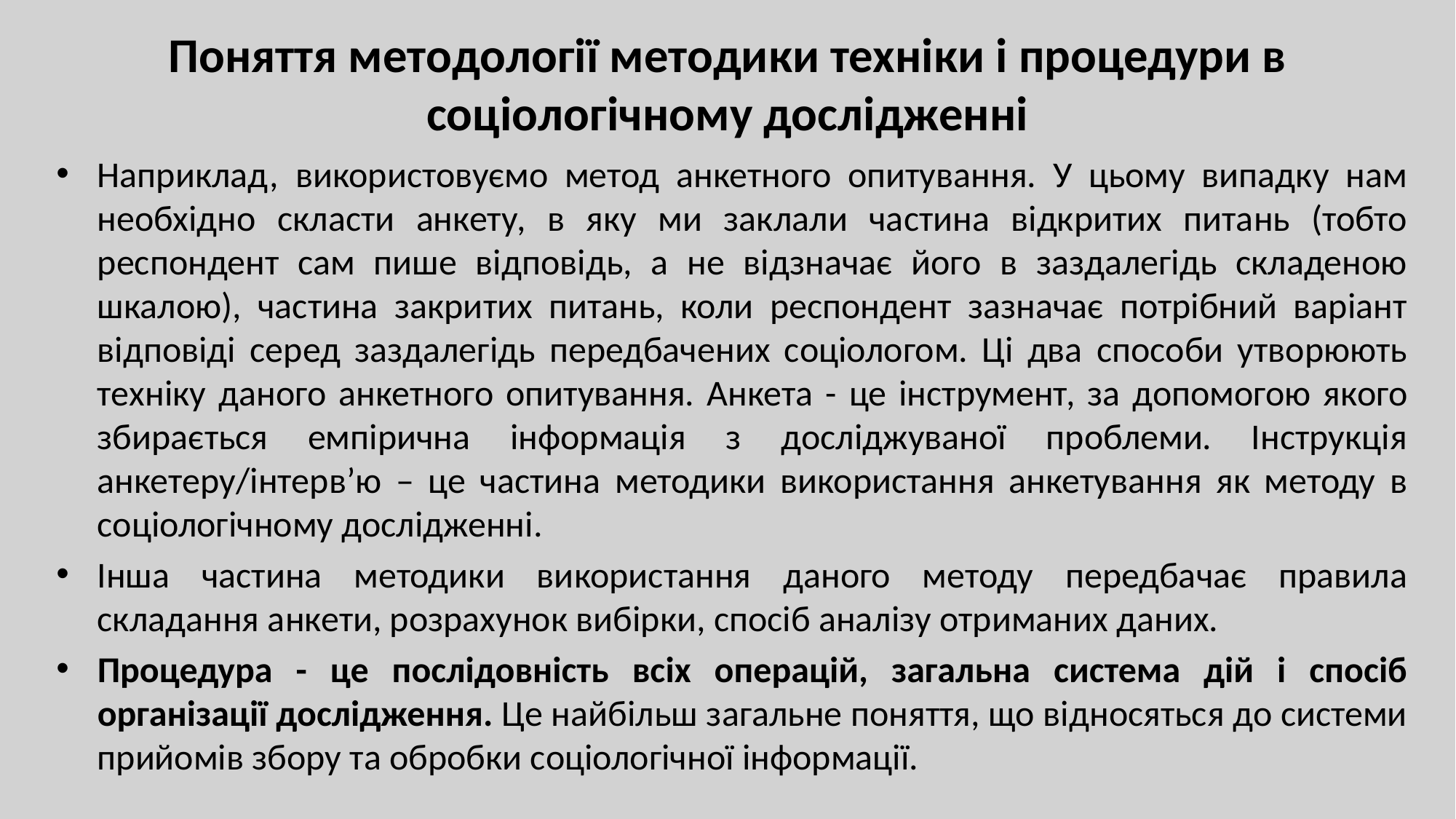

# Поняття методології методики техніки і процедури в соціологічному дослідженні
Наприклад, використовуємо метод анкетного опитування. У цьому випадку нам необхідно скласти анкету, в яку ми заклали частина відкритих питань (тобто респондент сам пише відповідь, а не відзначає його в заздалегідь складеною шкалою), частина закритих питань, коли респондент зазначає потрібний варіант відповіді серед заздалегідь передбачених соціологом. Ці два способи утворюють техніку даного анкетного опитування. Анкета - це інструмент, за допомогою якого збирається емпірична інформація з досліджуваної проблеми. Інструкція анкетеру/інтерв’ю – це частина методики використання анкетування як методу в соціологічному дослідженні.
Інша частина методики використання даного методу передбачає правила складання анкети, розрахунок вибірки, спосіб аналізу отриманих даних.
Процедура - це послідовність всіх операцій, загальна система дій і спосіб організації дослідження. Це найбільш загальне поняття, що відносяться до системи прийомів збору та обробки соціологічної інформації.